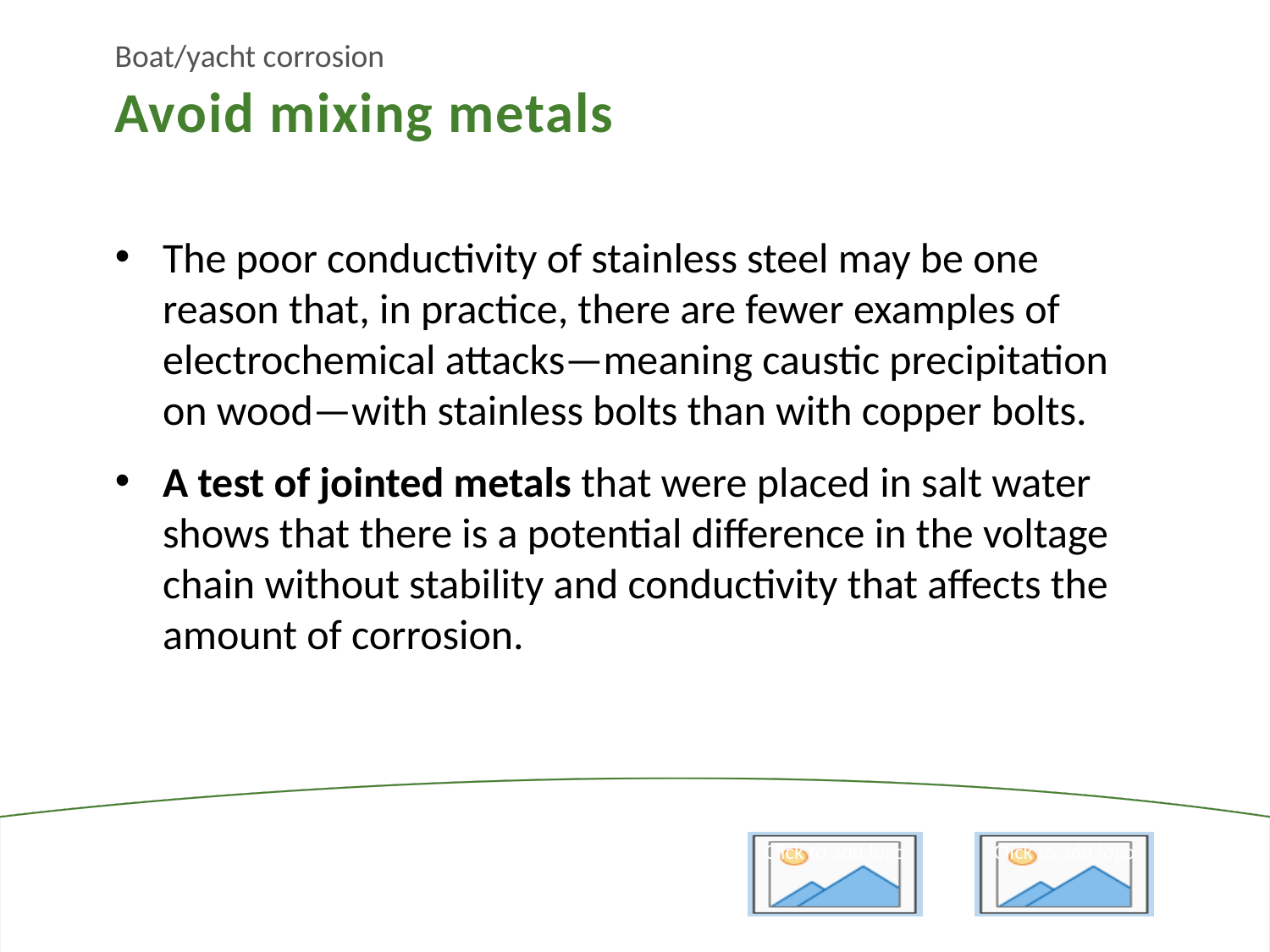

Boat/yacht corrosion
Avoid mixing metals

The poor conductivity of stainless steel may be one reason that, in practice, there are fewer examples of electrochemical attacks—meaning caustic precipitation on wood—with stainless bolts than with copper bolts.
A test of jointed metals that were placed in salt water shows that there is a potential difference in the voltage chain without stability and conductivity that affects the amount of corrosion.